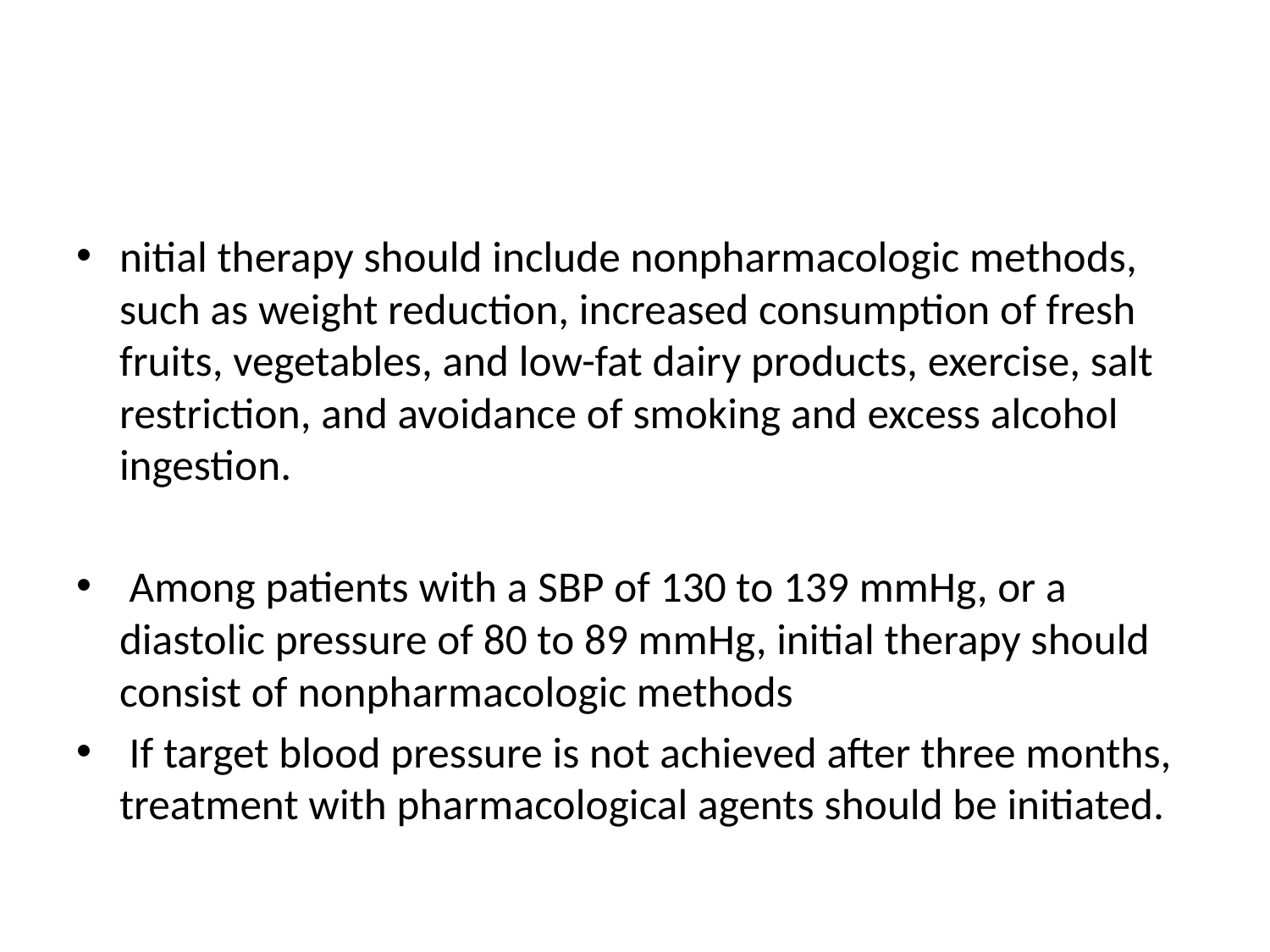

#
nitial therapy should include nonpharmacologic methods, such as weight reduction, increased consumption of fresh fruits, vegetables, and low-fat dairy products, exercise, salt restriction, and avoidance of smoking and excess alcohol ingestion.

 Among patients with a SBP of 130 to 139 mmHg, or a diastolic pressure of 80 to 89 mmHg, initial therapy should consist of nonpharmacologic methods
 If target blood pressure is not achieved after three months, treatment with pharmacological agents should be initiated.